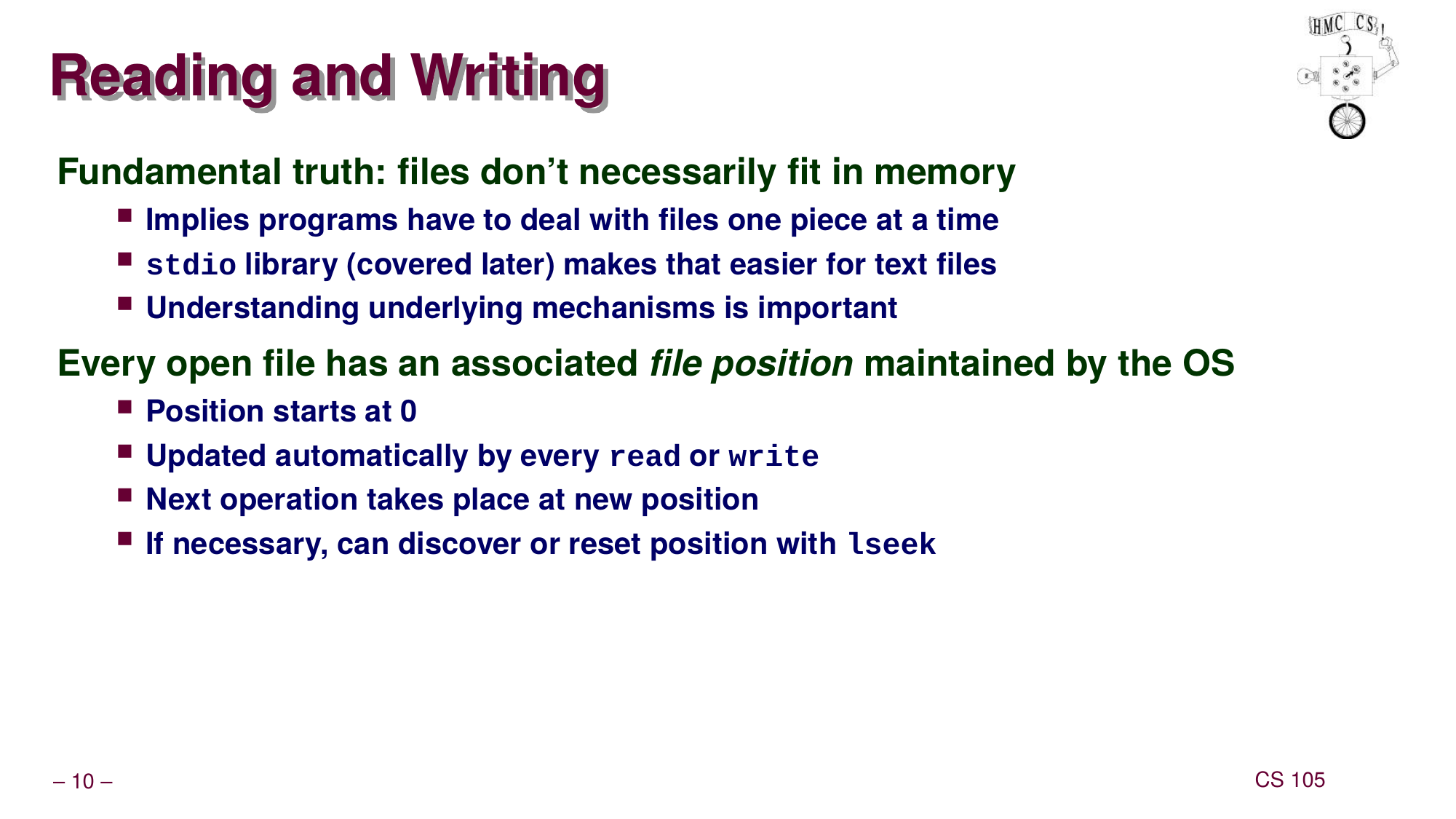

# Reading and Writing
Fundamental truth: files don’t necessarily fit in memory
Implies programs have to deal with files one piece at a time
stdio library (covered later) makes that easier for text files
Understanding underlying mechanisms is important
Every open file has an associated file position maintained by the OS
Position starts at 0
Updated automatically by every read or write
Next operation takes place at new position
If necessary, can discover or reset position with lseek